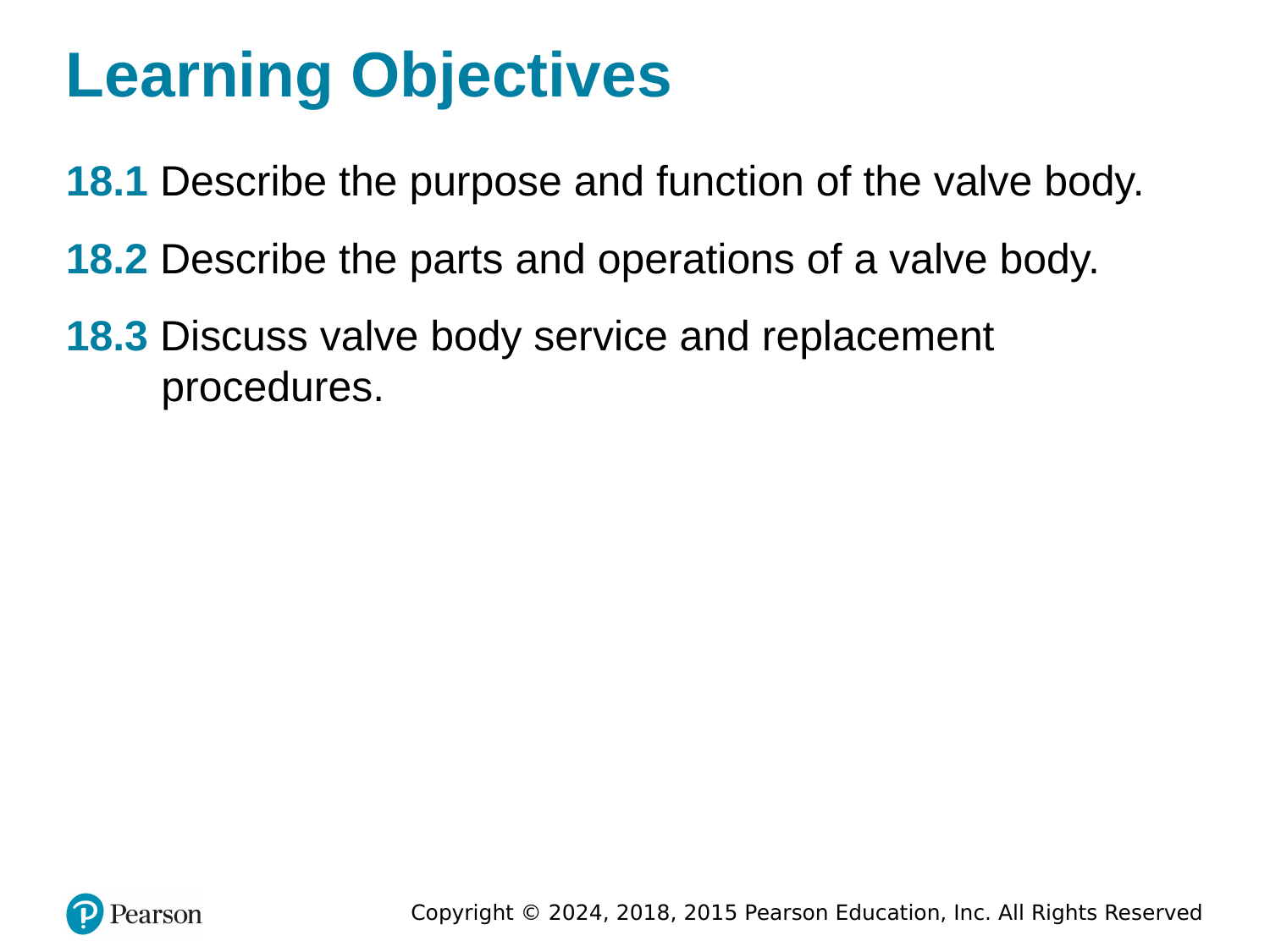

# Learning Objectives
18.1 Describe the purpose and function of the valve body.
18.2 Describe the parts and operations of a valve body.
18.3 Discuss valve body service and replacement procedures.